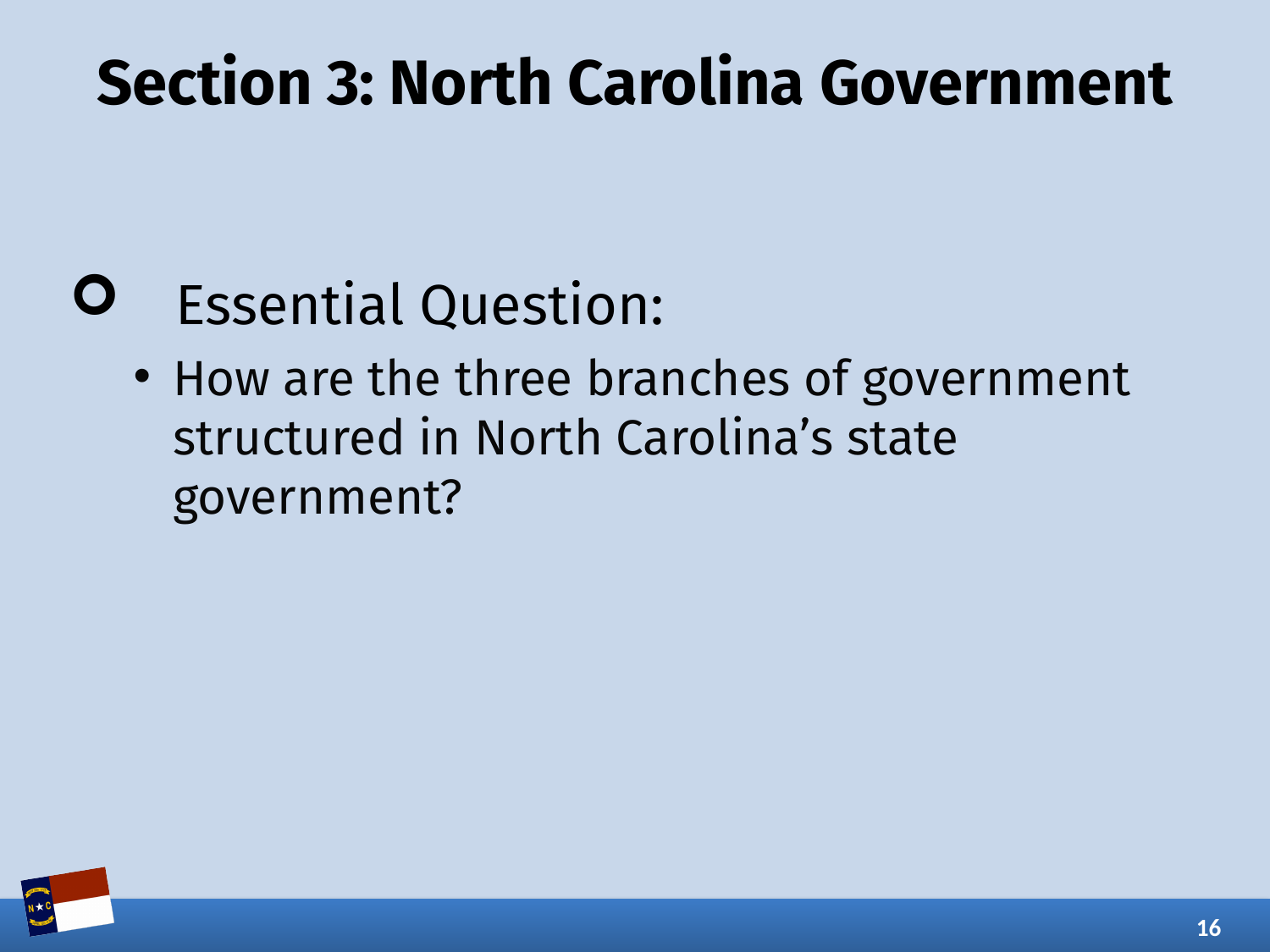

# Section 3: North Carolina Government
Essential Question:
How are the three branches of government structured in North Carolina’s state government?
16